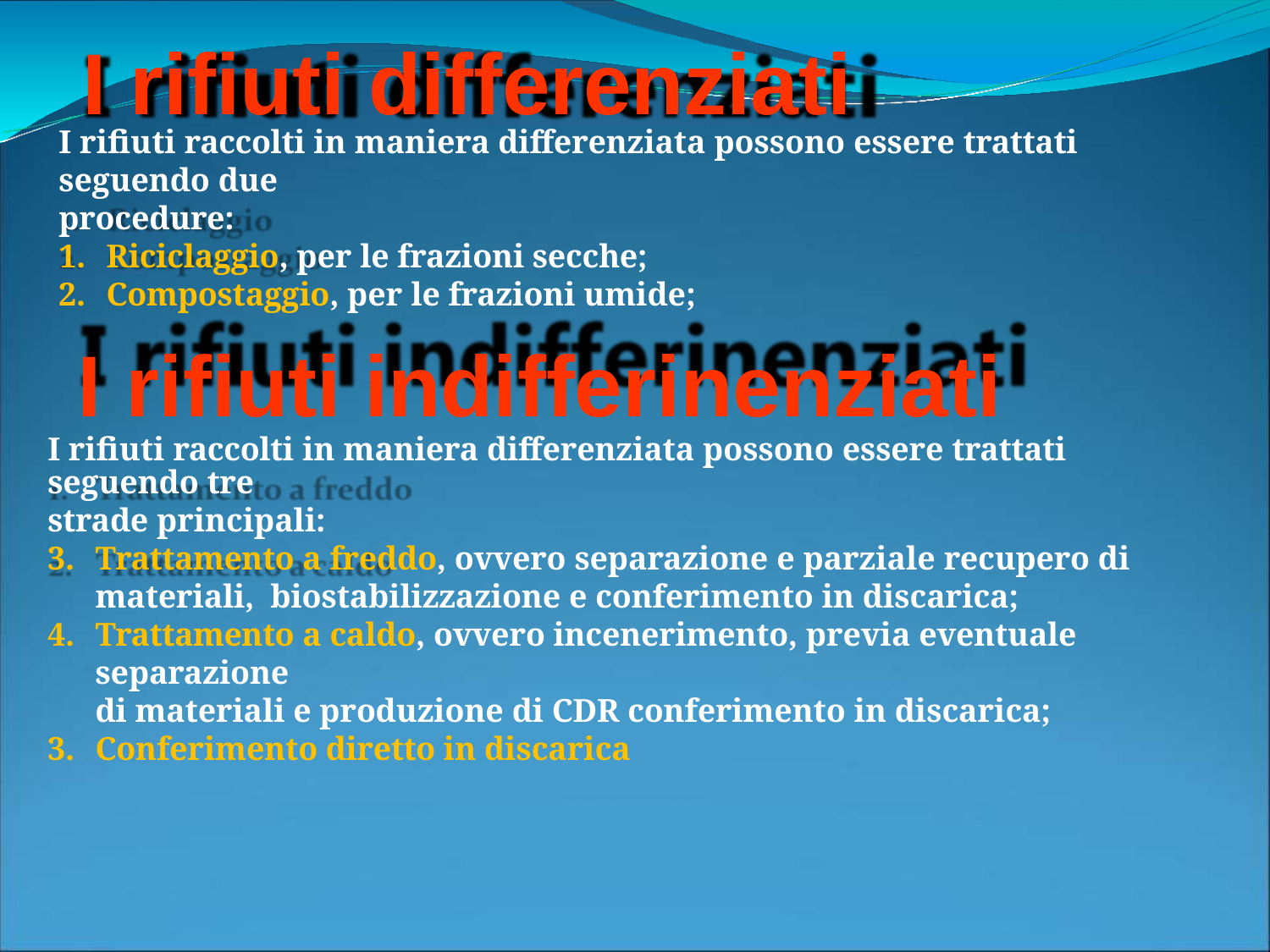

# I rifiuti differenziati
I rifiuti raccolti in maniera differenziata possono essere trattati seguendo due
procedure:
Riciclaggio, per le frazioni secche;
Compostaggio, per le frazioni umide;
I rifiuti indifferinenziati
I rifiuti raccolti in maniera differenziata possono essere trattati seguendo tre
strade principali:
Trattamento a freddo, ovvero separazione e parziale recupero di materiali,  biostabilizzazione e conferimento in discarica;
Trattamento a caldo, ovvero incenerimento, previa eventuale separazione
di materiali e produzione di CDR conferimento in discarica;
Conferimento diretto in discarica